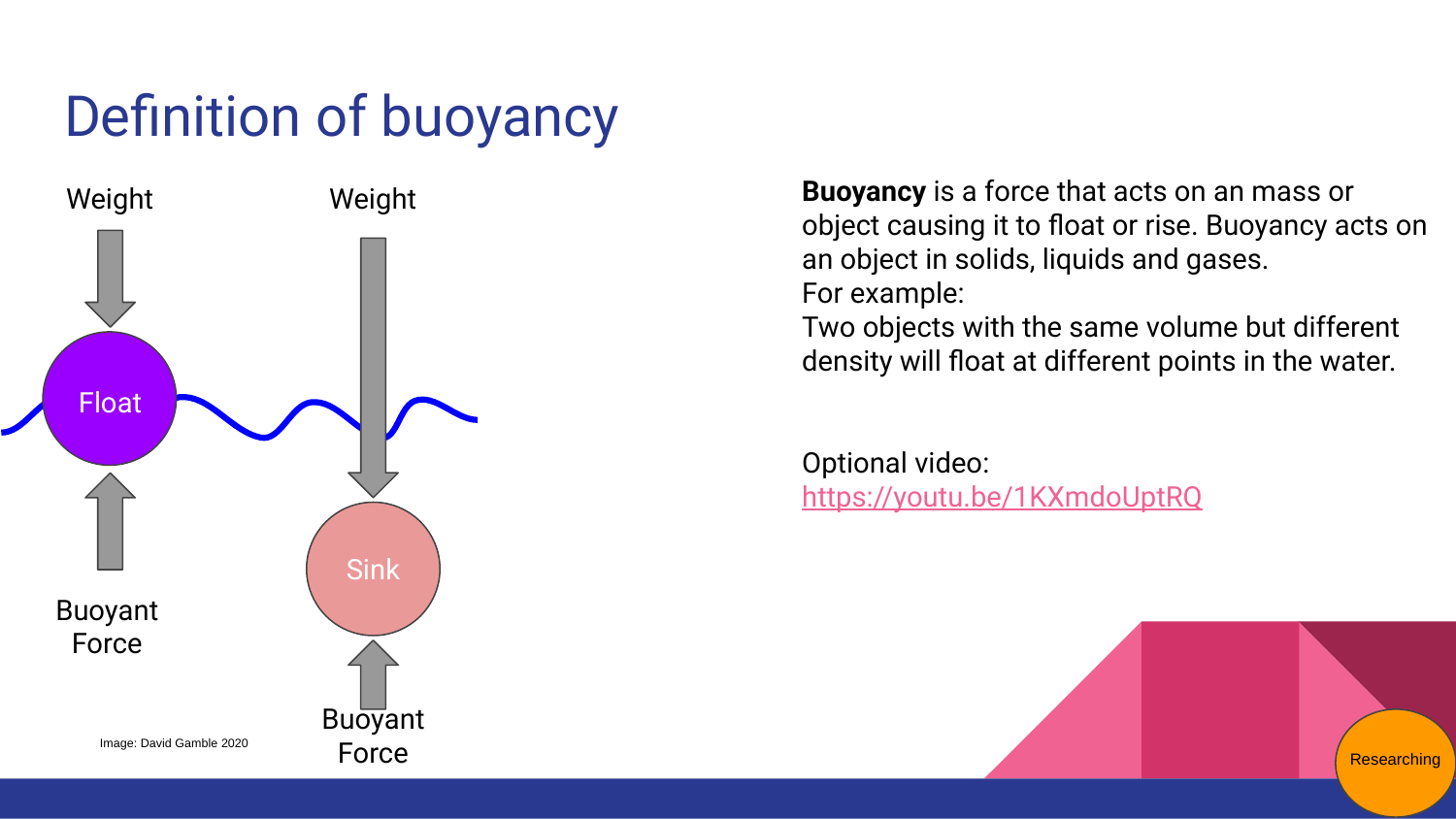

# Definition of buoyancy
Buoyancy is a force that acts on an mass or object causing it to float or rise. Buoyancy acts on an object in solids, liquids and gases.
For example:
Two objects with the same volume but different density will float at different points in the water.

Optional video:
https://youtu.be/1KXmdoUptRQ
Weight
Weight

Float

Sink
Buoyant Force

Buoyant Force

Image: David Gamble 2020
Researching